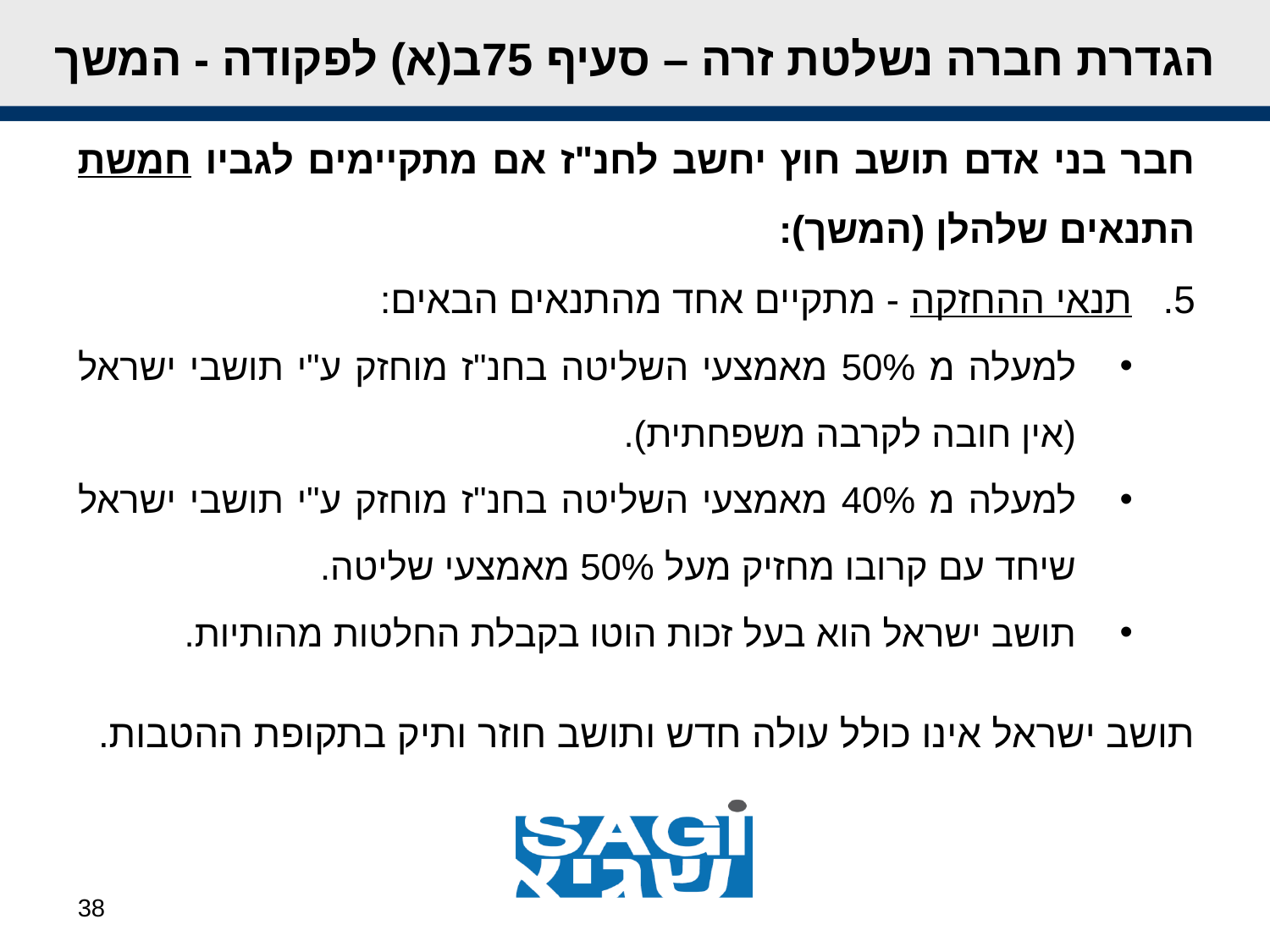

הגדרת חברה נשלטת זרה – סעיף 75ב(א) לפקודה - המשך
חבר בני אדם תושב חוץ יחשב לחנ"ז אם מתקיימים לגביו חמשת התנאים שלהלן (המשך):
תנאי ההחזקה - מתקיים אחד מהתנאים הבאים:
למעלה מ 50% מאמצעי השליטה בחנ"ז מוחזק ע"י תושבי ישראל (אין חובה לקרבה משפחתית).
למעלה מ 40% מאמצעי השליטה בחנ"ז מוחזק ע"י תושבי ישראל שיחד עם קרובו מחזיק מעל 50% מאמצעי שליטה.
תושב ישראל הוא בעל זכות הוטו בקבלת החלטות מהותיות.

תושב ישראל אינו כולל עולה חדש ותושב חוזר ותיק בתקופת ההטבות.

38